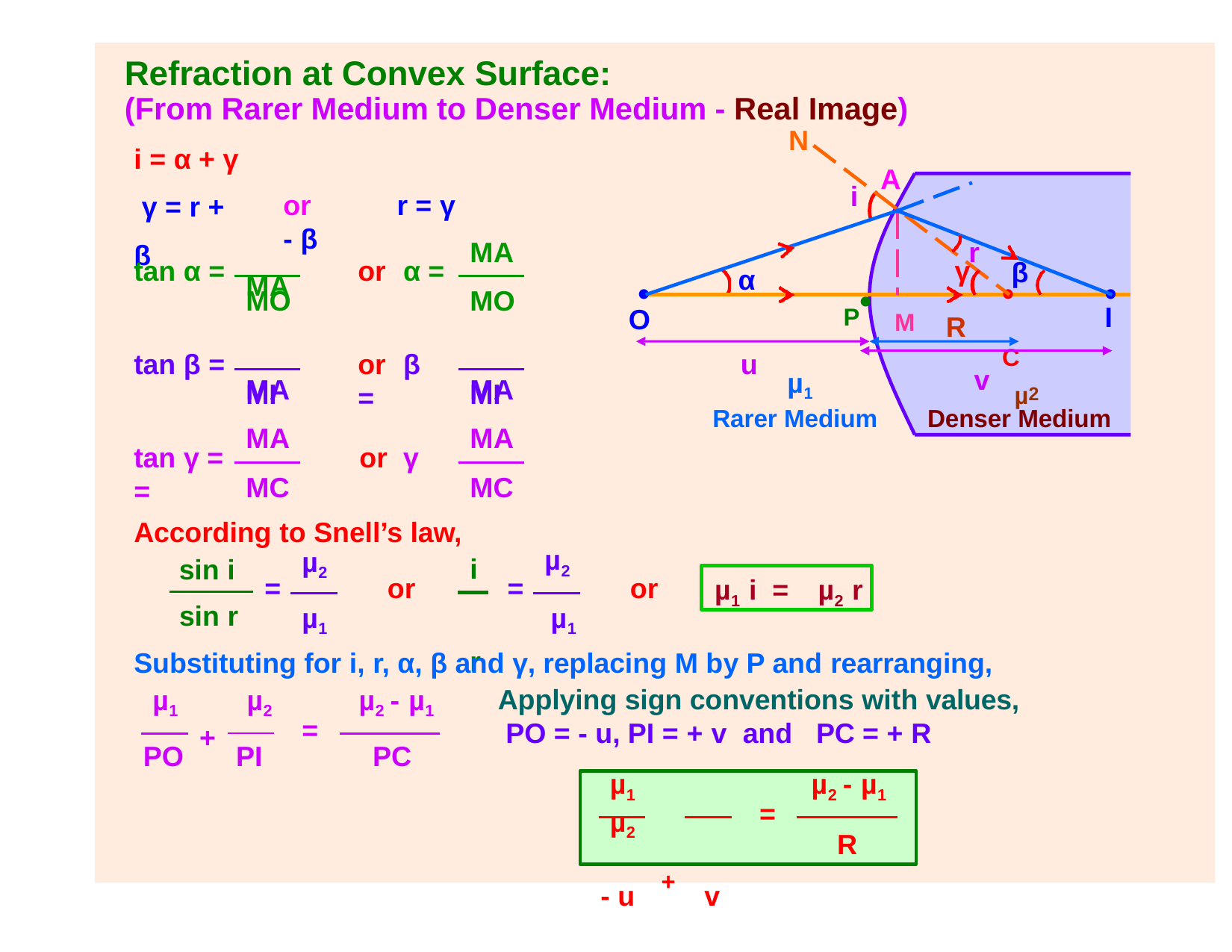

# Refraction at Convex Surface:
(From Rarer Medium to Denser Medium - Real Image)
N
i = α + γ  γ = r + β

A

or	r = γ - β
MA
i

MA
r

tan α =
or	α =
γ
β
α

•
P•	M
•C
•
MO  MA
MO  MA

I
O
R

tan β =
or	β =
u
v	µ
MI  MA
MI  MA
µ1

2
Rarer Medium
Denser Medium
tan γ =	or	γ =

MC
MC
According to Snell’s law,
i  r
µ2
µ2
sin i
µ1 i =	µ2 r
=	or
=	or

sin r
µ1	µ1
Substituting for i, r, α, β and γ, replacing M by P and rearranging,
µ1	µ2	µ2 - µ1
Applying sign conventions with values,  PO = - u, PI = + v	and	PC = + R
=
+

PO	PI	PC
µ1	µ2
- u	+	v
µ2 - µ1
R

=